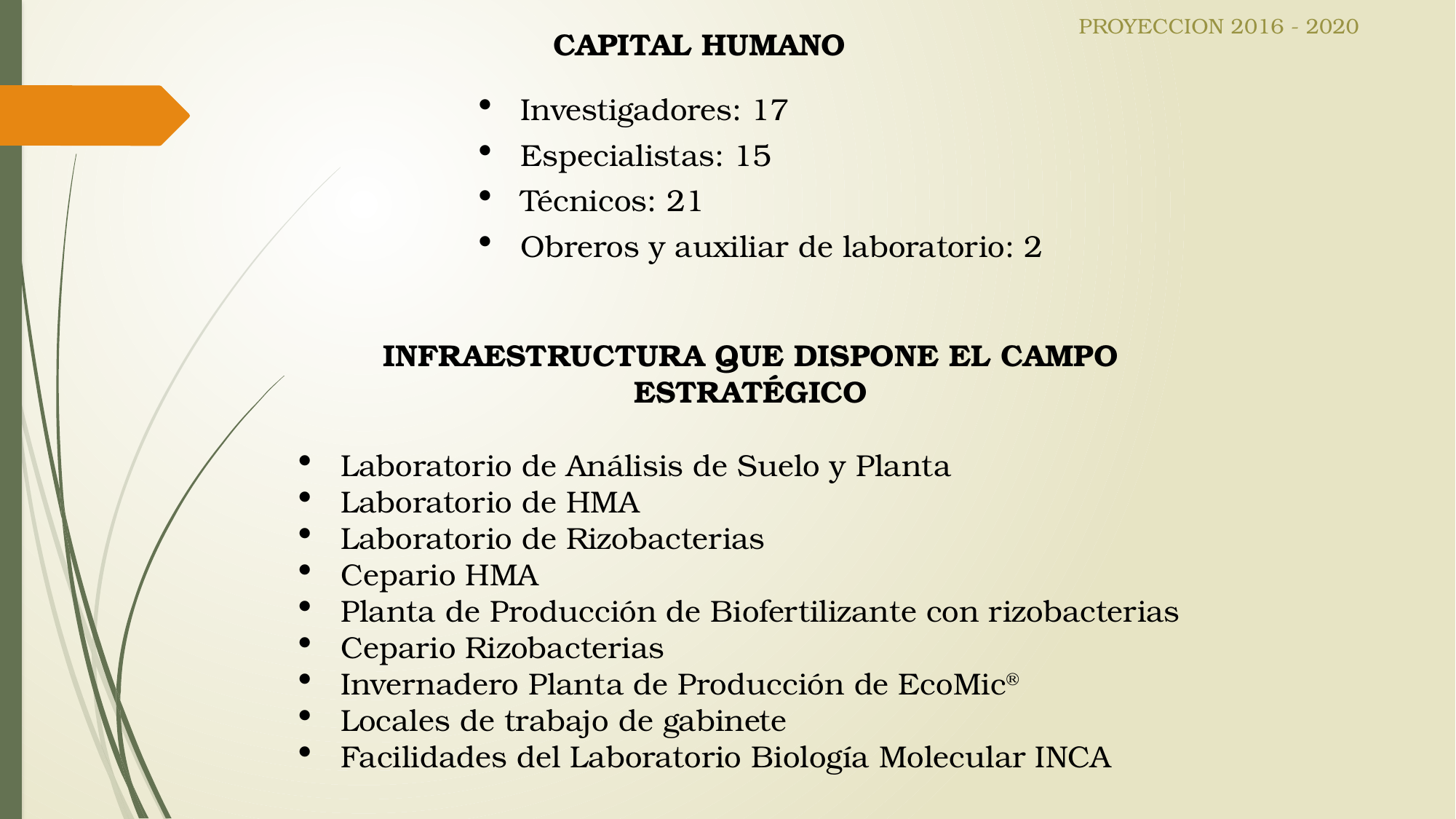

PROYECCION 2016 - 2020
Capital humano
Investigadores: 17
Especialistas: 15
Técnicos: 21
Obreros y auxiliar de laboratorio: 2
Infraestructura que dispone el campo estratégico

Laboratorio de Análisis de Suelo y Planta
Laboratorio de HMA
Laboratorio de Rizobacterias
Cepario HMA
Planta de Producción de Biofertilizante con rizobacterias
Cepario Rizobacterias
Invernadero Planta de Producción de EcoMic®
Locales de trabajo de gabinete
Facilidades del Laboratorio Biología Molecular INCA